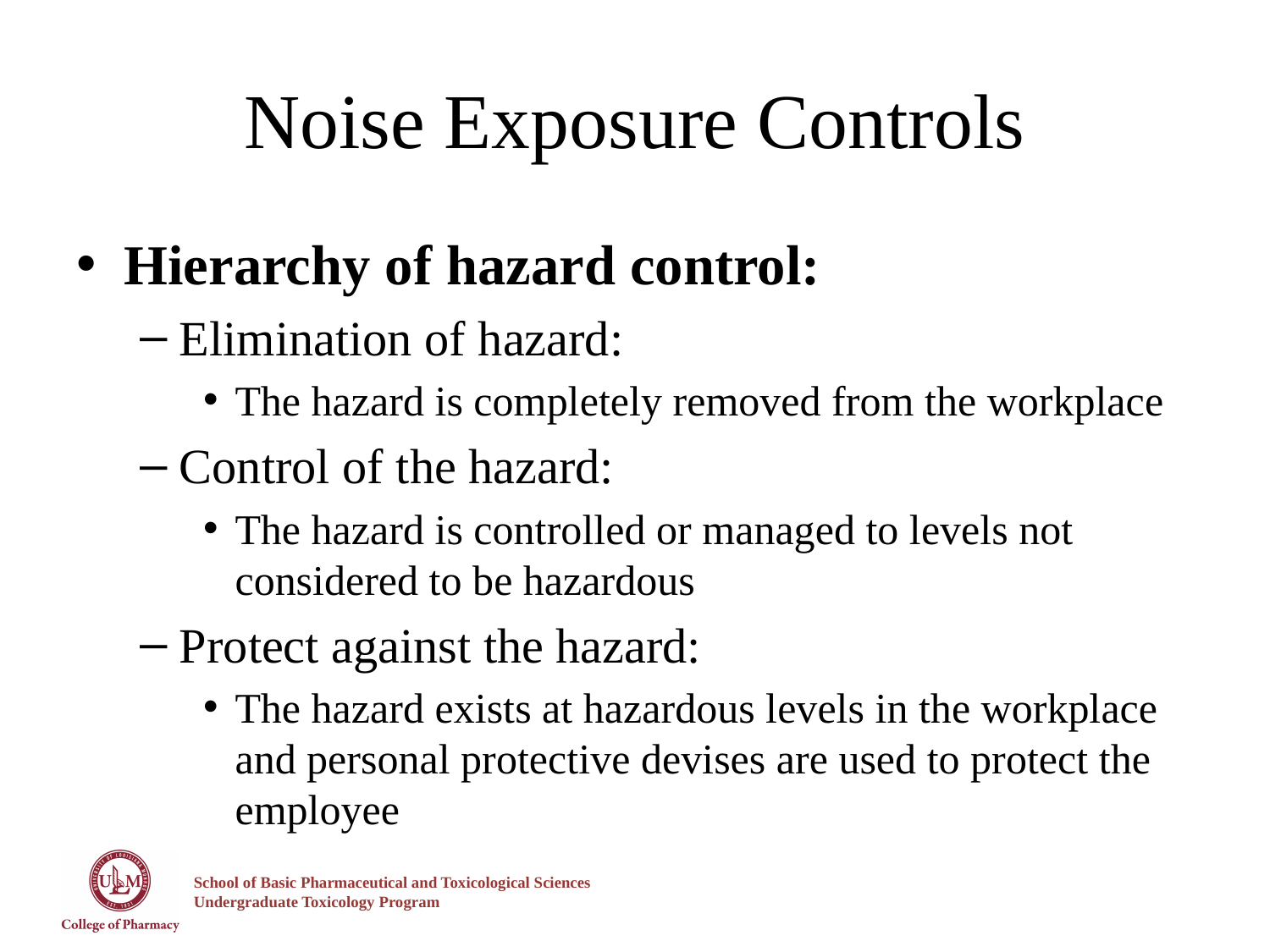

# Noise Exposure Controls
Hierarchy of hazard control:
Elimination of hazard:
The hazard is completely removed from the workplace
Control of the hazard:
The hazard is controlled or managed to levels not considered to be hazardous
Protect against the hazard:
The hazard exists at hazardous levels in the workplace and personal protective devises are used to protect the employee